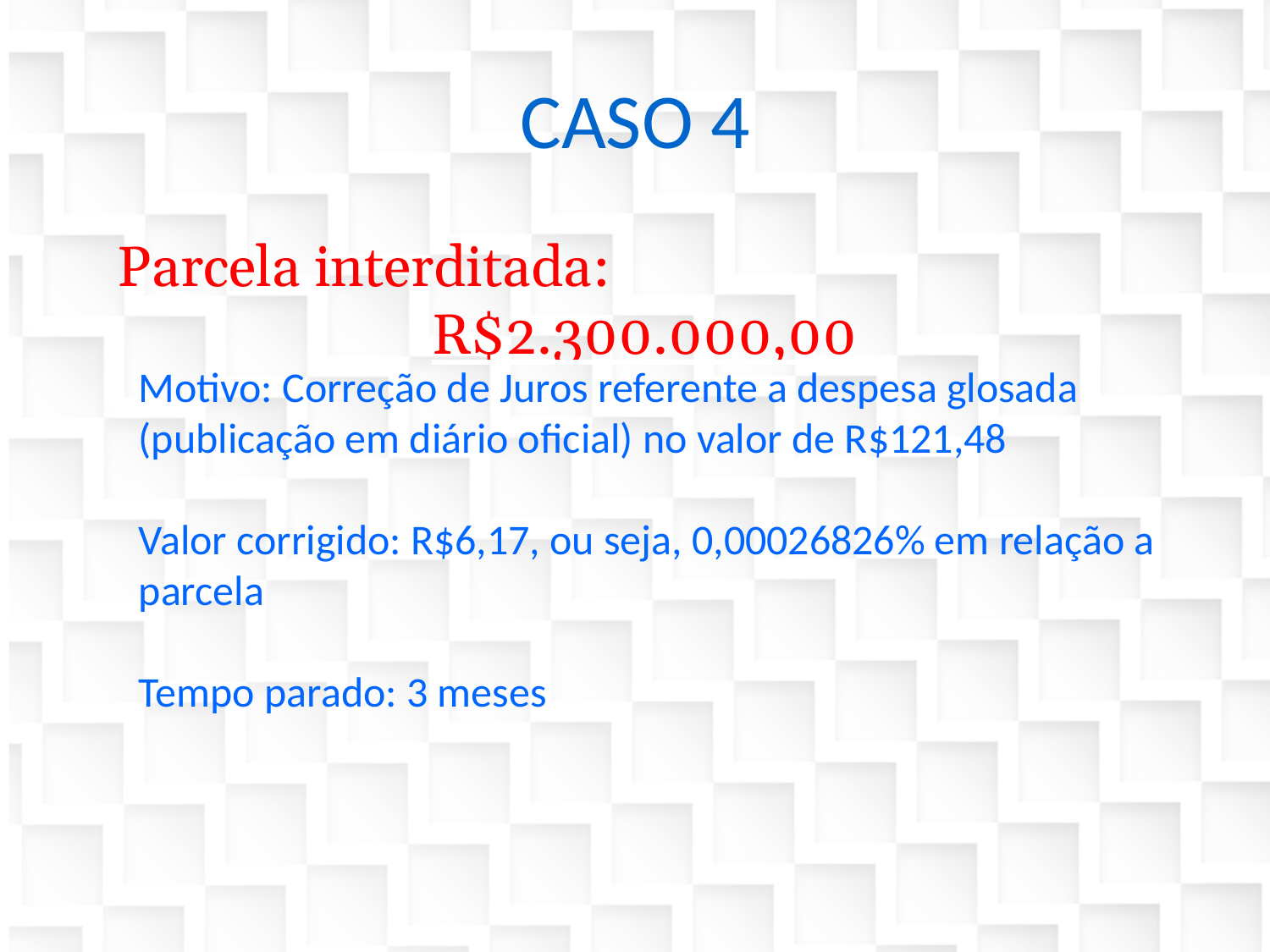

CASO 4
Parcela interditada:
R$2.300.000,00
Motivo: Correção de Juros referente a despesa glosada
(publicação em diário oficial) no valor de R$121,48

Valor corrigido: R$6,17, ou seja, 0,00026826% em relação a parcela

Tempo parado: 3 meses